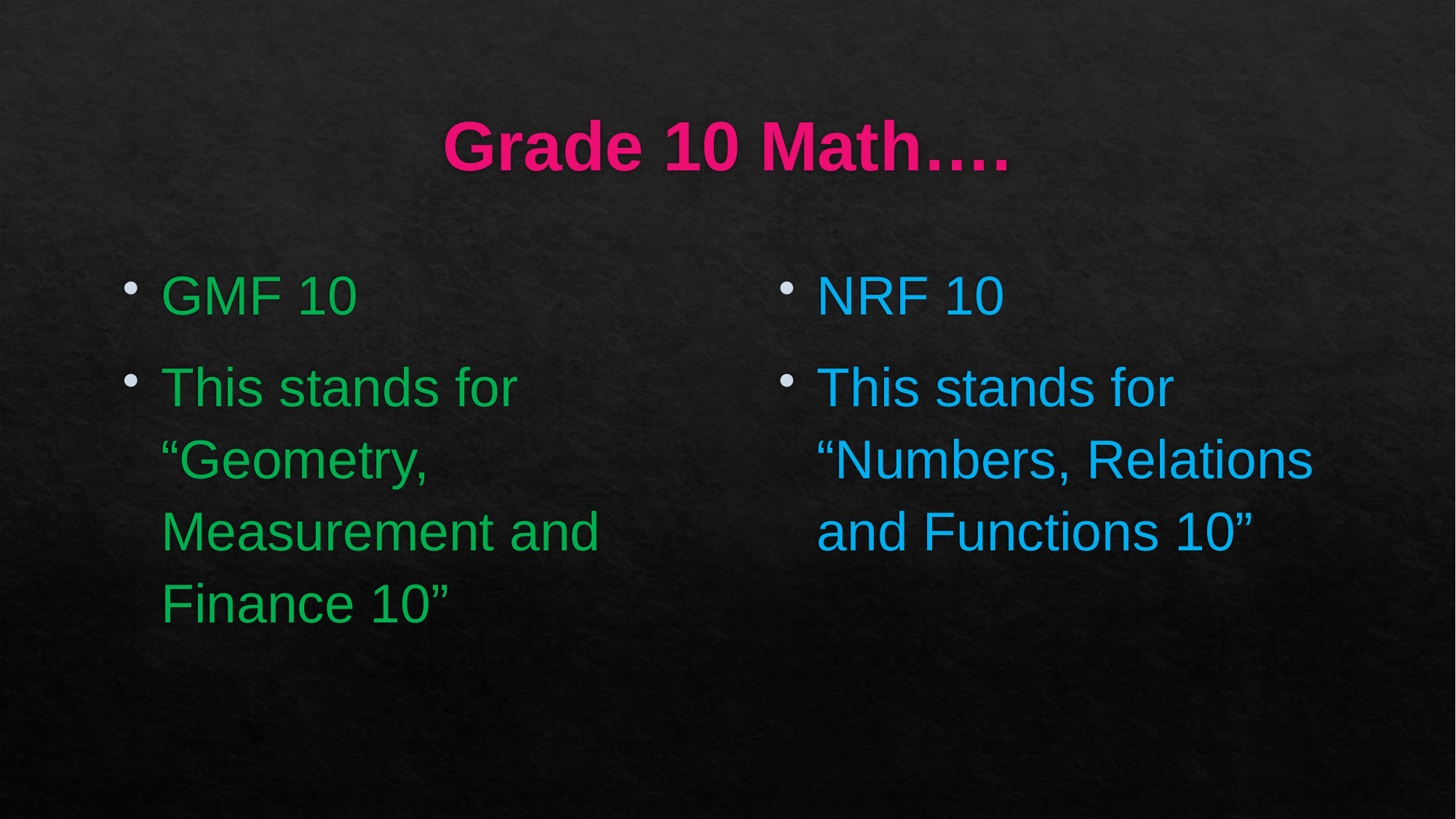

# Grade 10 Math….
GMF 10
This stands for “Geometry, Measurement and Finance 10”

NRF 10
This stands for “Numbers, Relations and Functions 10”